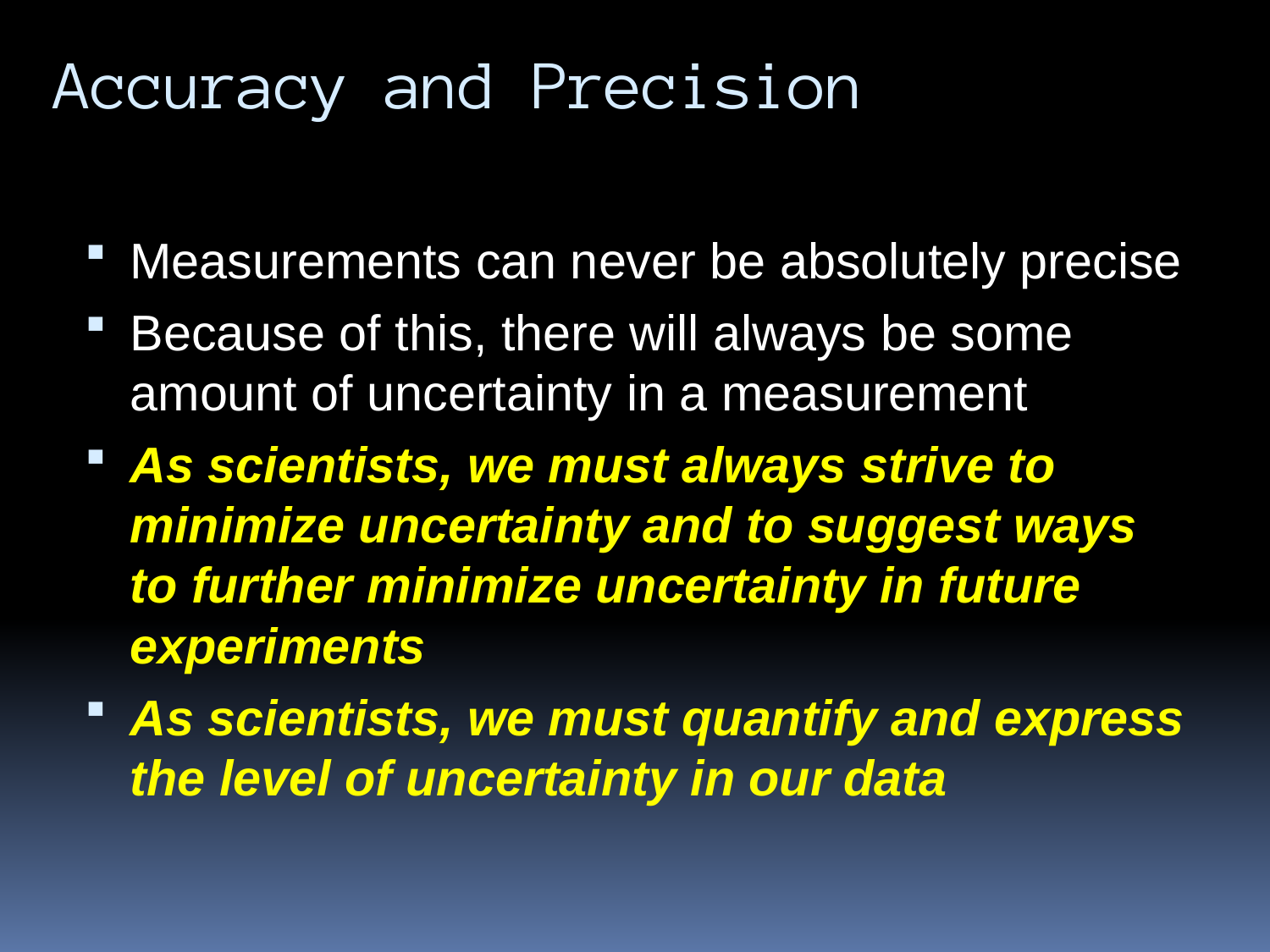

# Accuracy and Precision
Measurements can never be absolutely precise
Because of this, there will always be some amount of uncertainty in a measurement
As scientists, we must always strive to minimize uncertainty and to suggest ways to further minimize uncertainty in future experiments
As scientists, we must quantify and express the level of uncertainty in our data